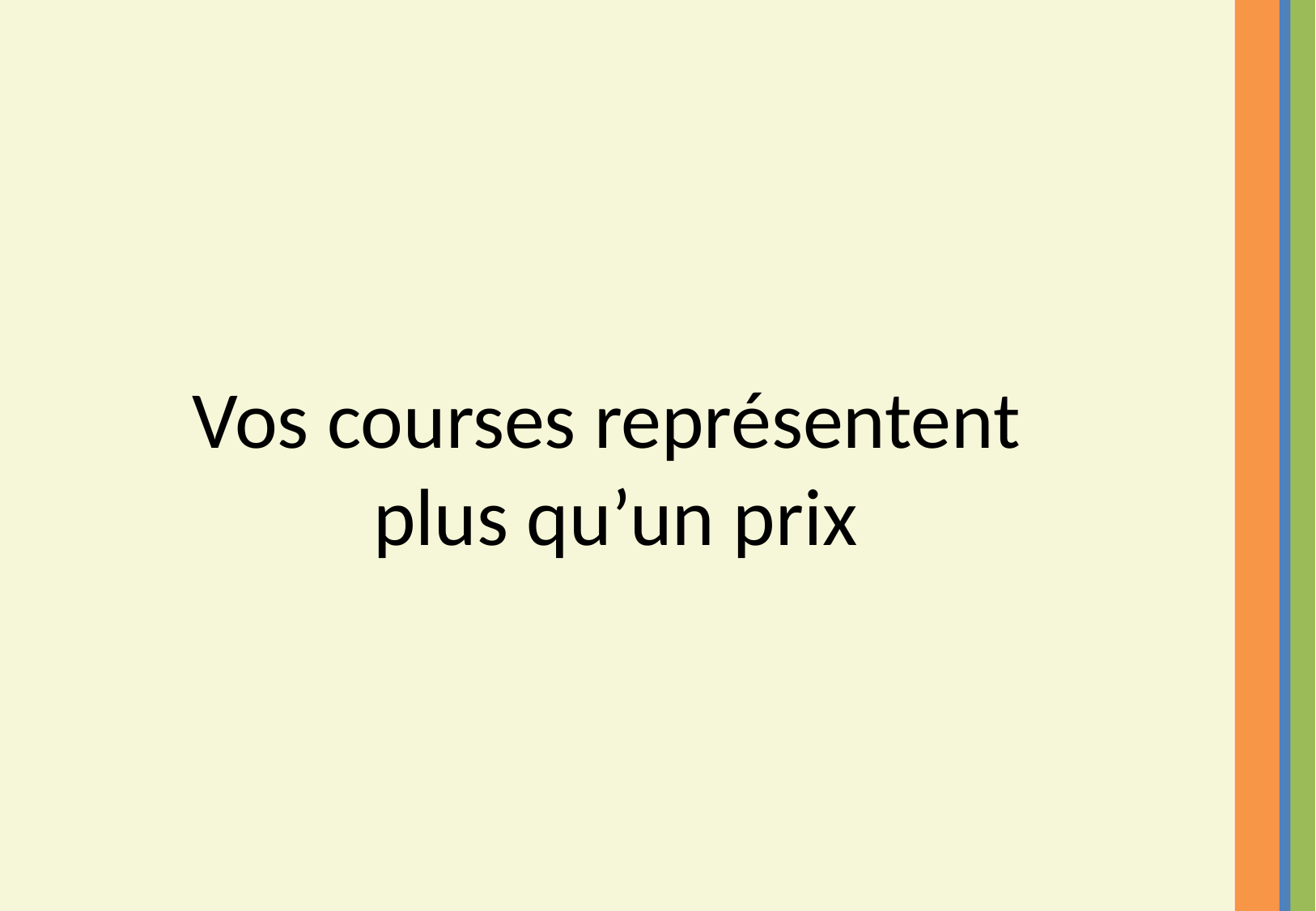

# Vos courses représentent plus qu’un prix